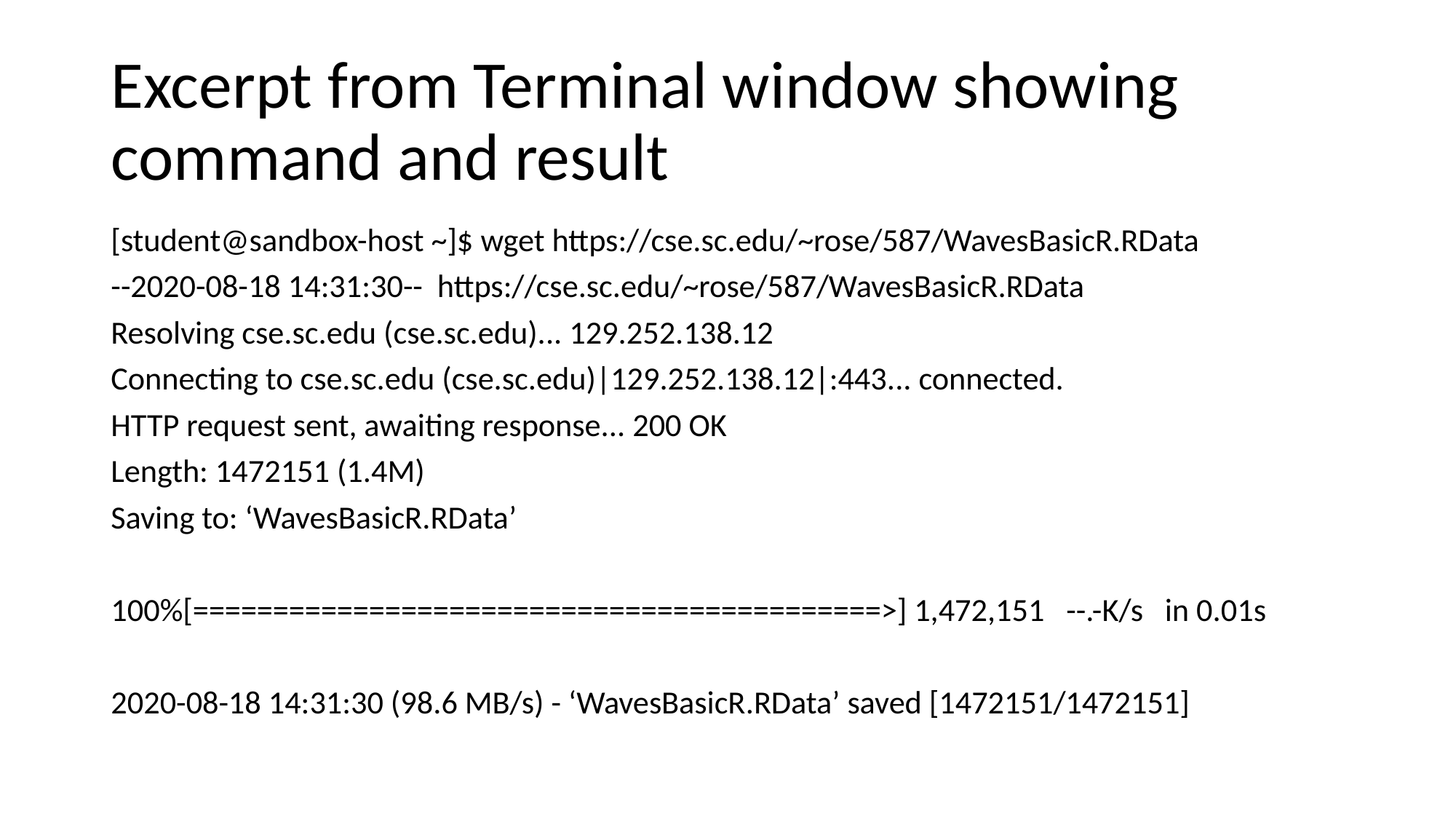

# Excerpt from Terminal window showing command and result
[student@sandbox-host ~]$ wget https://cse.sc.edu/~rose/587/WavesBasicR.RData
--2020-08-18 14:31:30--  https://cse.sc.edu/~rose/587/WavesBasicR.RData
Resolving cse.sc.edu (cse.sc.edu)... 129.252.138.12
Connecting to cse.sc.edu (cse.sc.edu)|129.252.138.12|:443... connected.
HTTP request sent, awaiting response... 200 OK
Length: 1472151 (1.4M)
Saving to: ‘WavesBasicR.RData’

100%[===========================================>] 1,472,151   --.-K/s   in 0.01s

2020-08-18 14:31:30 (98.6 MB/s) - ‘WavesBasicR.RData’ saved [1472151/1472151]